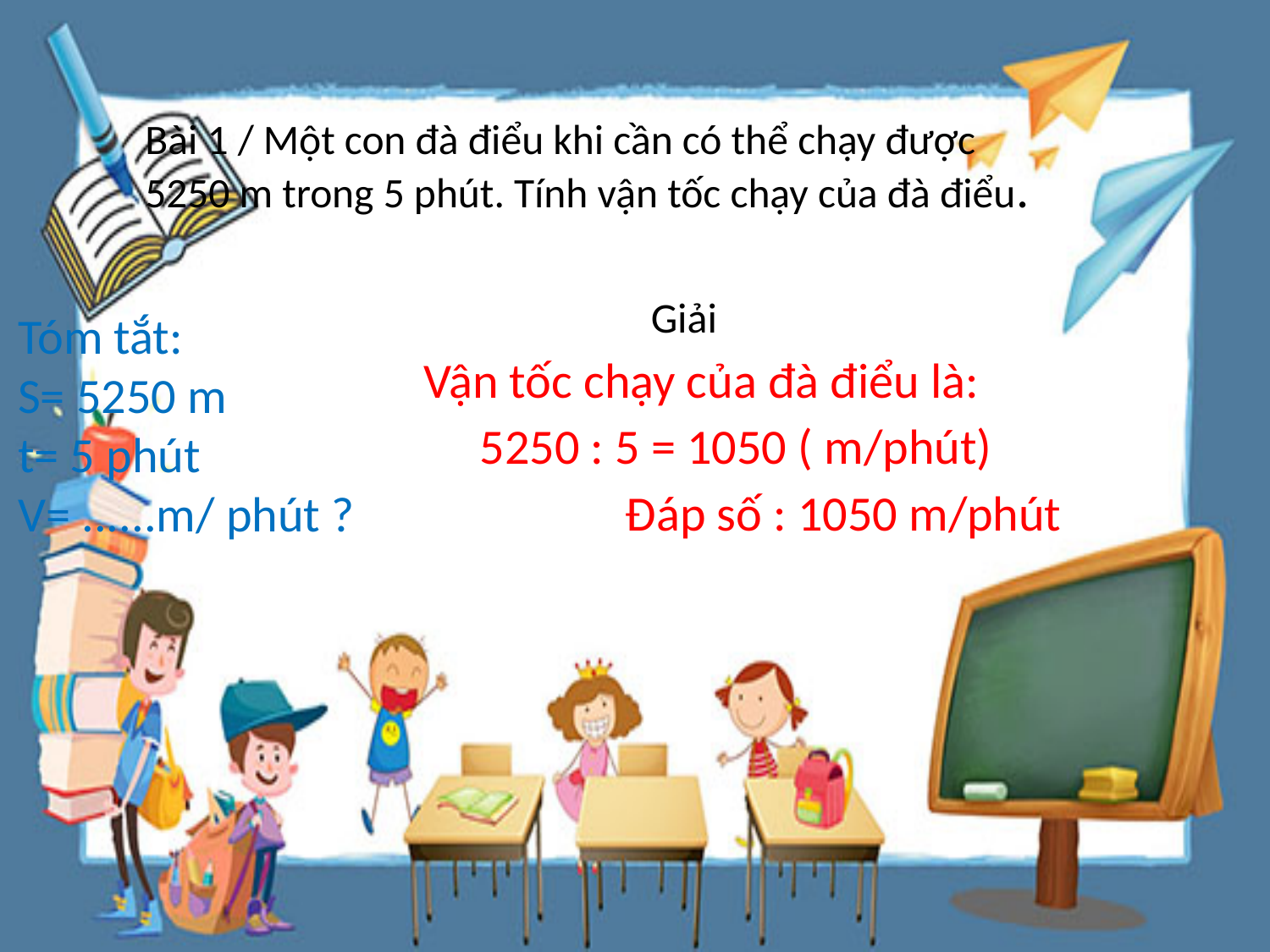

# Bài 1 / Một con đà điểu khi cần có thể chạy được 5250 m trong 5 phút. Tính vận tốc chạy của đà điểu.
                                      Giải
            Vận tốc chạy của đà điểu là:
                 5250 : 5 = 1050 ( m/phút)
                              Đáp số : 1050 m/phút
Tóm tắt:
S= 5250 m
t= 5 phút
V= ......m/ phút ?